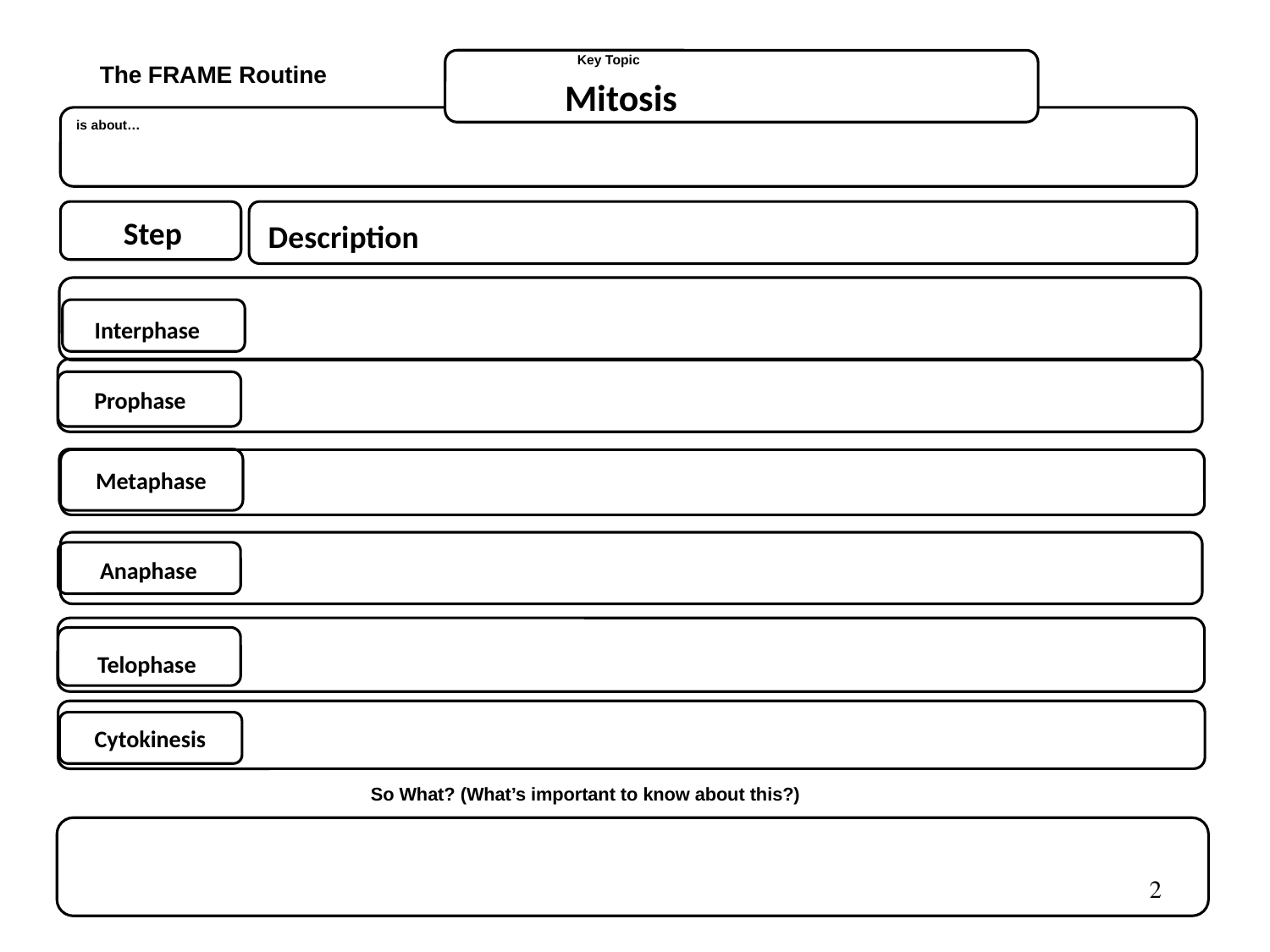

Key Topic

The FRAME Routine

is about…

So What? (What’s important to know about this?)

Mitosis
Step
Description

Interphase

Prophase

Metaphase

Anaphase

Telophase

Cytokinesis
2